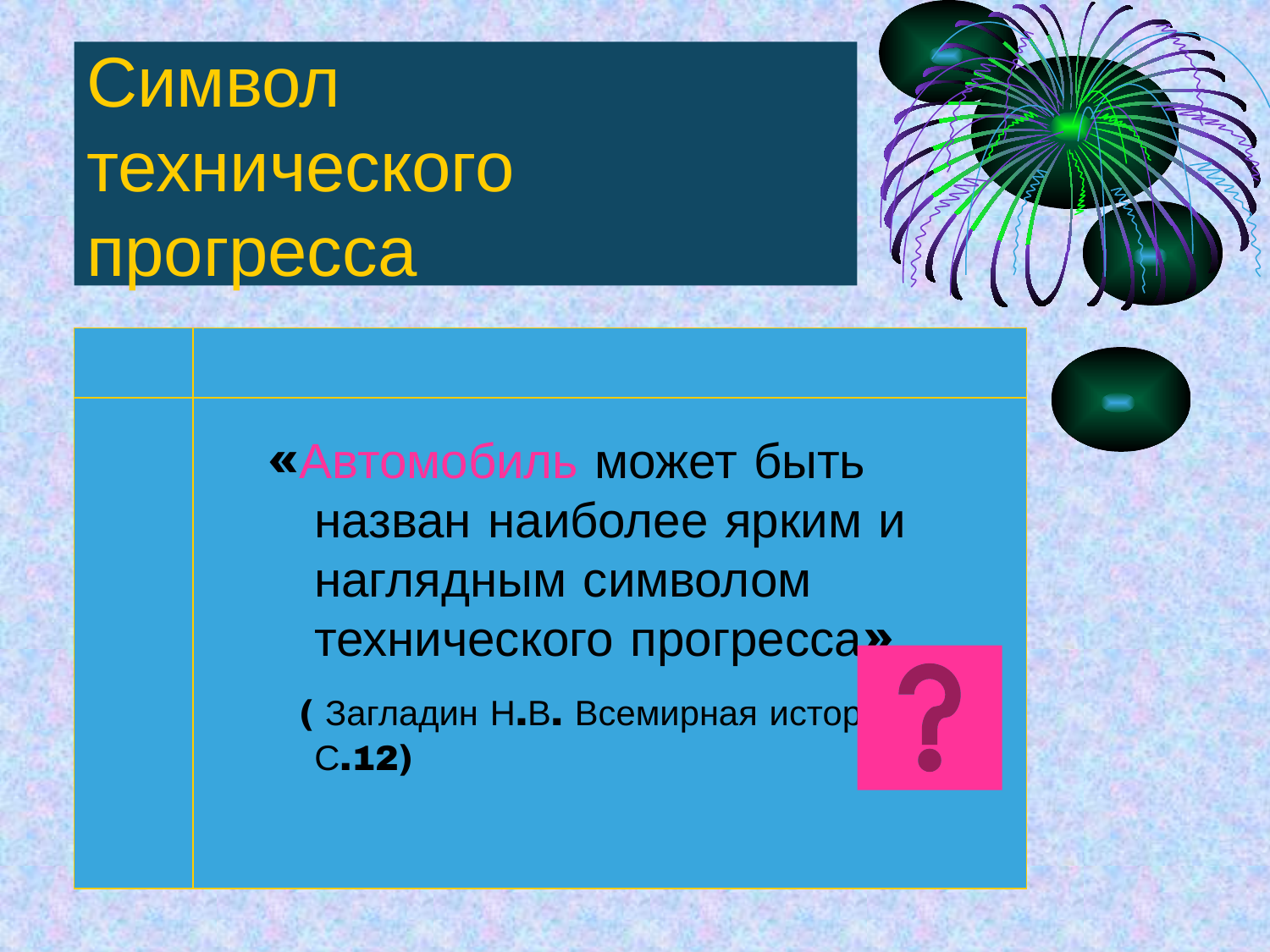

# Символ технического прогресса

«Автомобиль может быть назван наиболее ярким и наглядным символом технического прогресса»
  ( Загладин Н.В. Всемирная история. С.12)